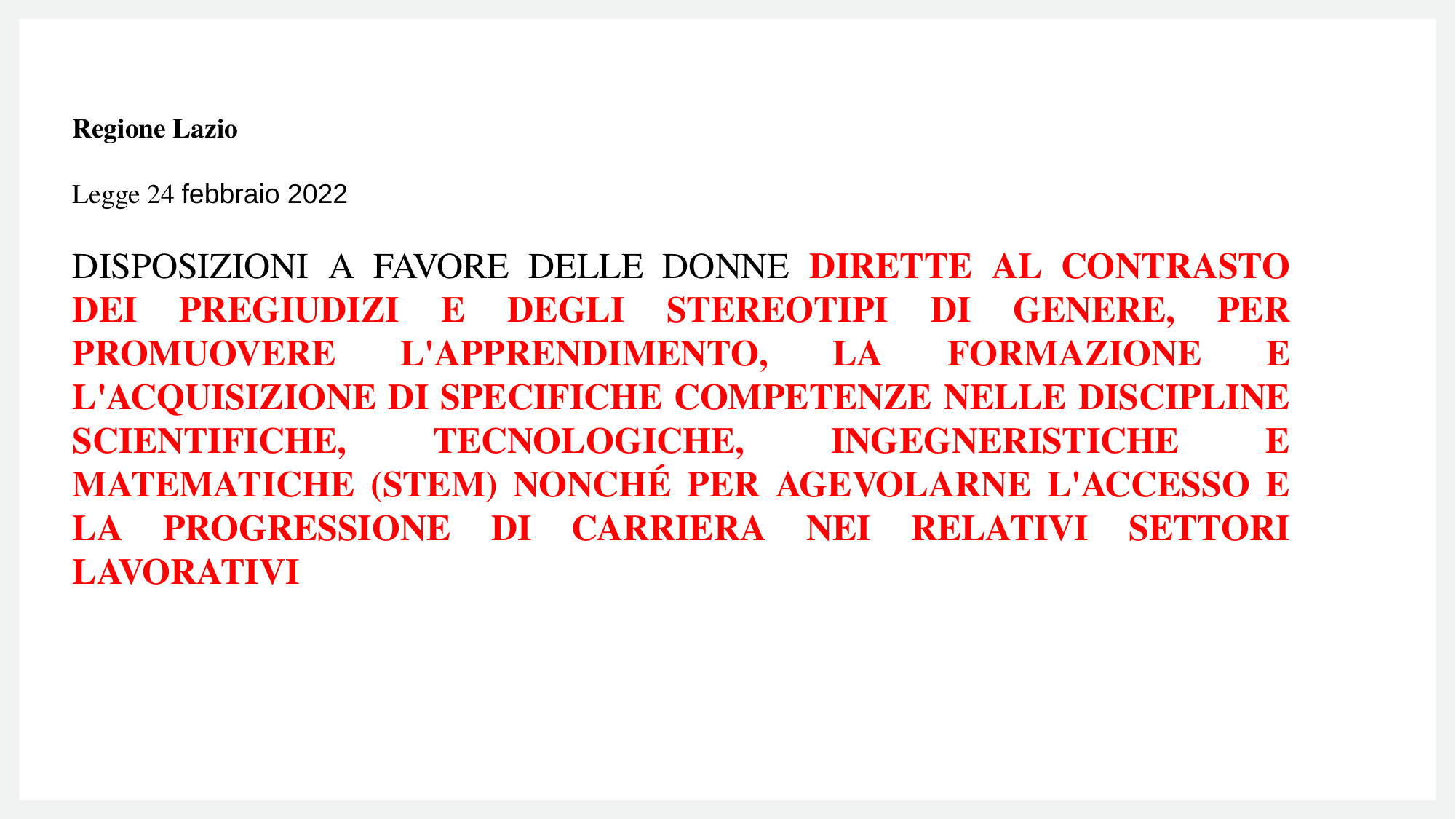

Regione Lazio

Legge 24 febbraio 2022

DISPOSIZIONI A FAVORE DELLE DONNE DIRETTE AL CONTRASTO DEI PREGIUDIZI E DEGLI STEREOTIPI DI GENERE, PER PROMUOVERE L'APPRENDIMENTO, LA FORMAZIONE E L'ACQUISIZIONE DI SPECIFICHE COMPETENZE NELLE DISCIPLINE SCIENTIFICHE, TECNOLOGICHE, INGEGNERISTICHE E MATEMATICHE (STEM) NONCHÉ PER AGEVOLARNE L'ACCESSO E LA PROGRESSIONE DI CARRIERA NEI RELATIVI SETTORI LAVORATIVI